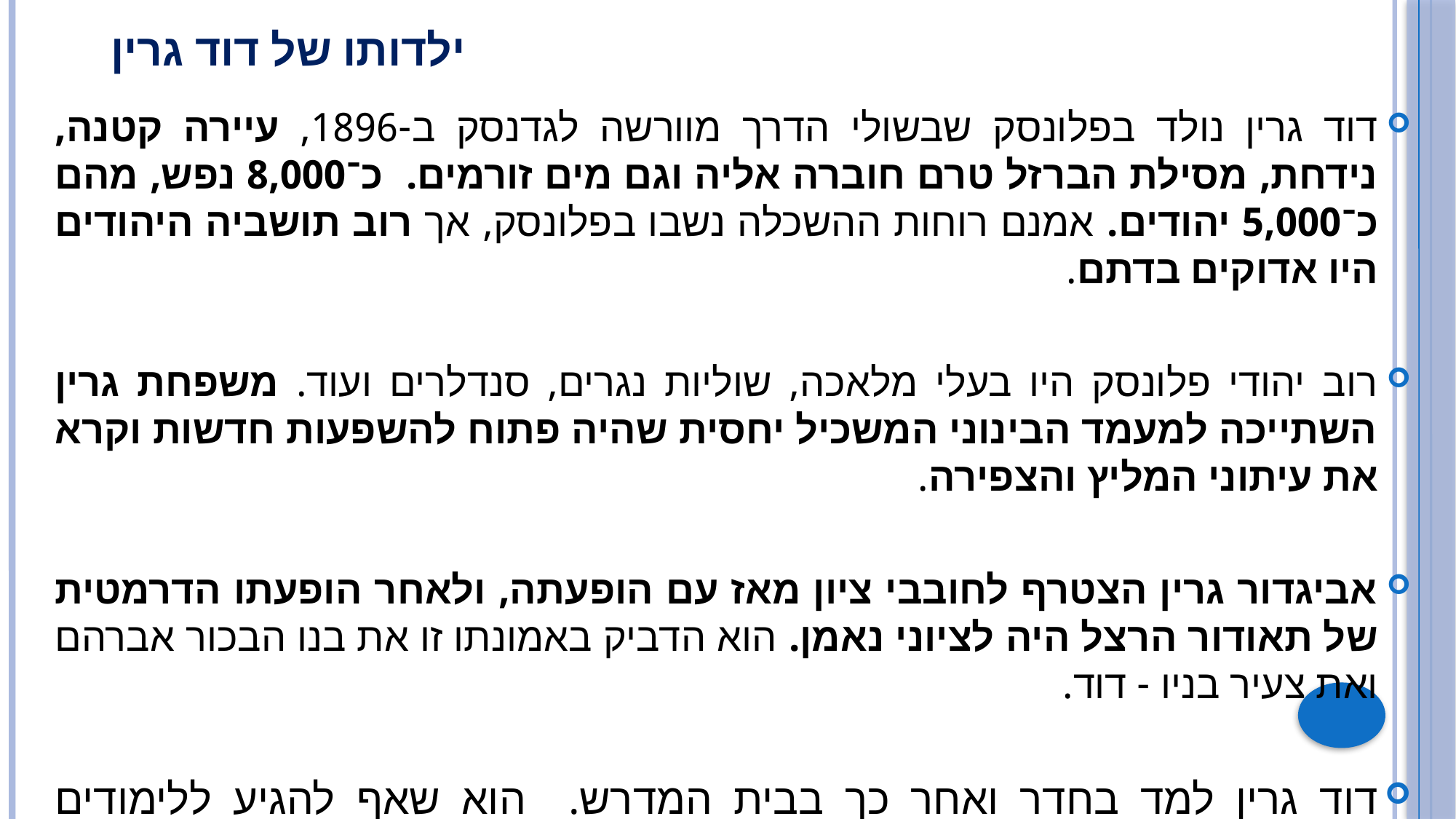

# ילדותו של דוד גרין
דוד גרין נולד בפלונסק שבשולי הדרך מוורשה לגדנסק ב-1896, עיירה קטנה, נידחת, מסילת הברזל טרם חוברה אליה וגם מים זורמים.  כ־8,000 נפש, מהם כ־5,000 יהודים. אמנם רוחות ההשכלה נשבו בפלונסק, אך רוב תושביה היהודים היו אדוקים בדתם.

רוב יהודי פלונסק היו בעלי מלאכה, שוליות נגרים, סנדלרים ועוד. משפחת גרין השתייכה למעמד הבינוני המשכיל יחסית שהיה פתוח להשפעות חדשות וקרא את עיתוני המליץ והצפירה.

אביגדור גרין הצטרף לחובבי ציון מאז עם הופעתה, ולאחר הופעתו הדרמטית של תאודור הרצל היה לציוני נאמן. הוא הדביק באמונתו זו את בנו הבכור אברהם ואת צעיר בניו - דוד.

דוד גרין למד בחדר ואחר כך בבית המדרש.  הוא שאף להגיע ללימודים גבוהים, אך לא היתה לו תעודת בגרות. בינתיים עזב את בית המדרש, למד רוסית, הִרבה לקרוא וסייע לאביו בכתיבת הפטיציות והבקשות סמוך לבית המשפט.